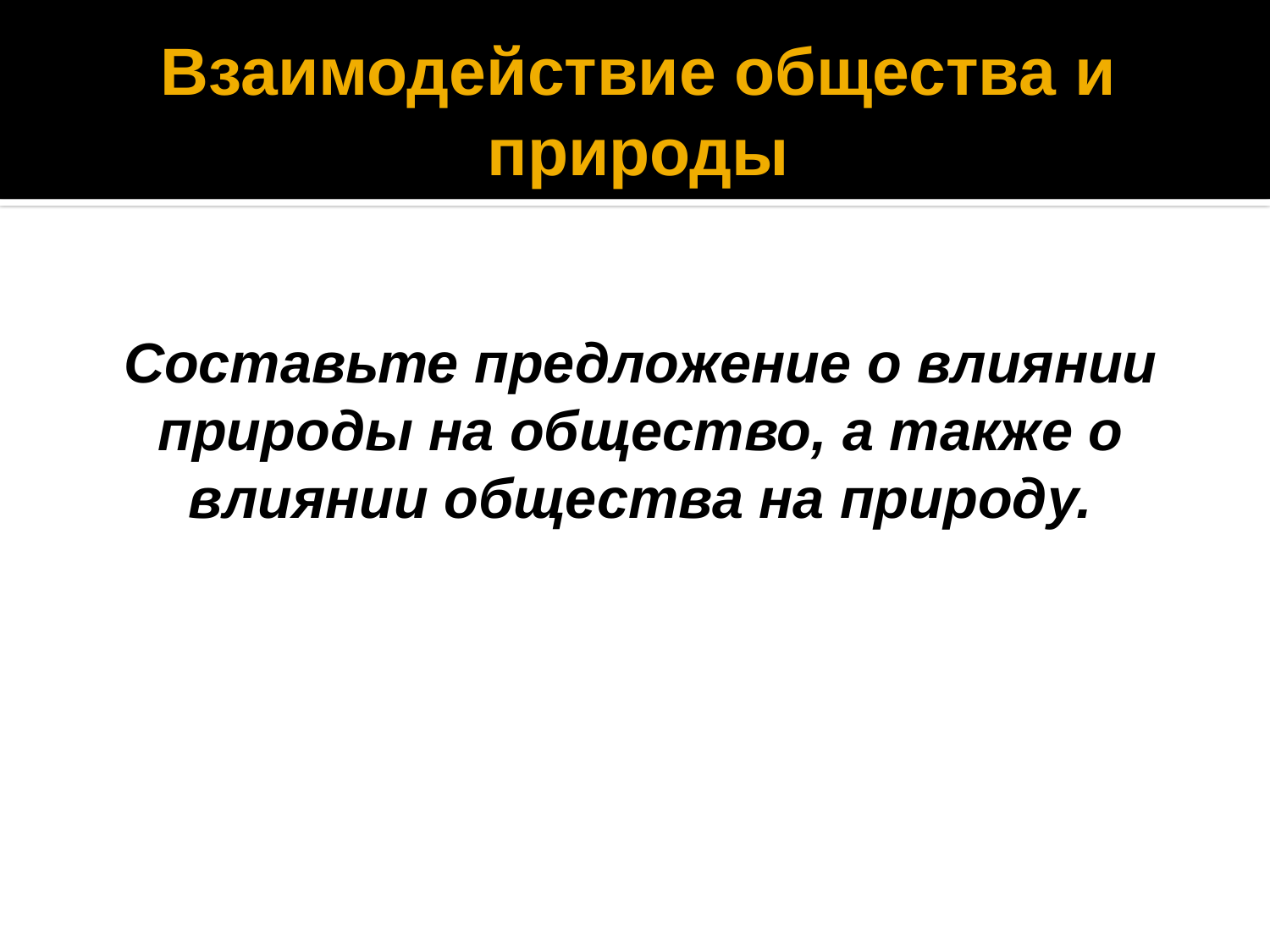

# Взаимодействие общества и природы

Составьте предложение о влиянии природы на общество, а также о влиянии общества на природу.